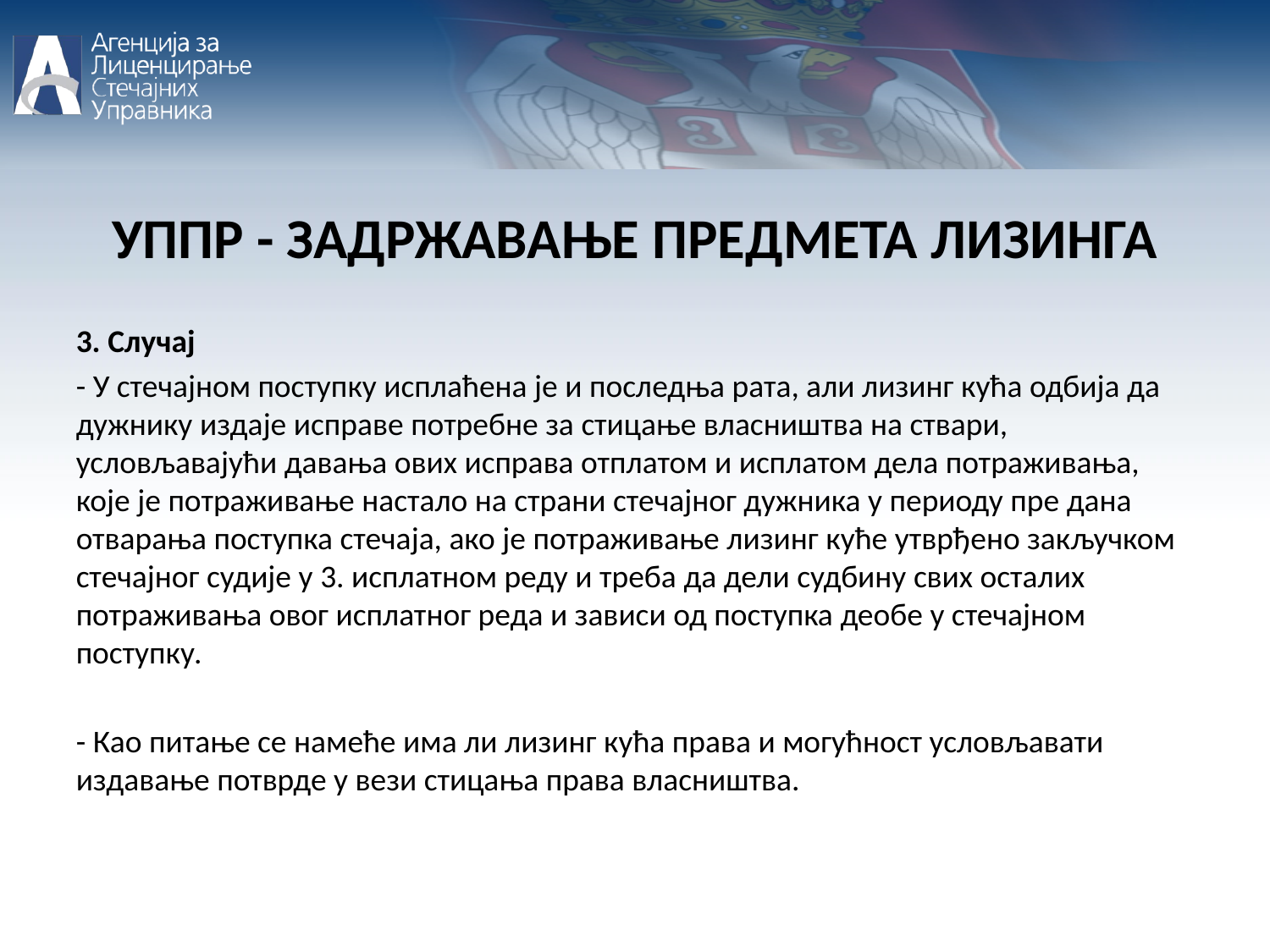

УППР - ЗАДРЖАВАЊЕ ПРЕДМЕТА ЛИЗИНГА

3. Случај
- У стечајном поступку исплаћена је и последња рата, али лизинг кућа одбија да дужнику издаје исправе потребне за стицање власништва на ствари, условљавајући давања ових исправа отплатом и исплатом дела потраживања, које је потраживање настало на страни стечајног дужника у периоду пре дана отварања поступка стечаја, ако је потраживање лизинг куће утврђено закључком стечајног судије у 3. исплатном реду и треба да дели судбину свих осталих потраживања овог исплатног реда и зависи од поступка деобе у стечајном поступку.

- Као питање се намеће има ли лизинг кућа права и могућност условљавати издавање потврде у вези стицања права власништва.